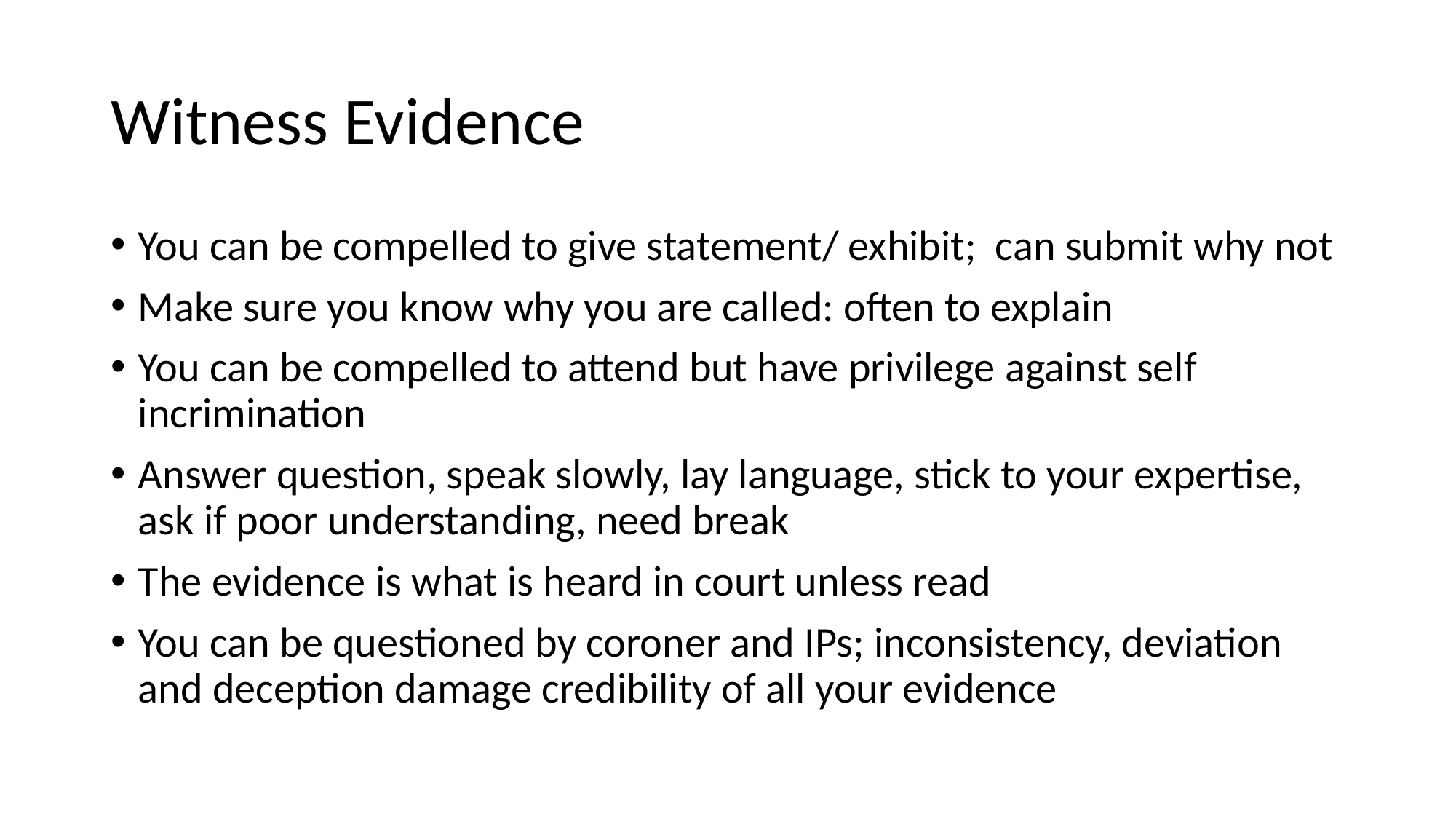

# Witness Evidence
You can be compelled to give statement/ exhibit;  can submit why not
Make sure you know why you are called: often to explain
You can be compelled to attend but have privilege against self incrimination
Answer question, speak slowly, lay language, stick to your expertise, ask if poor understanding, need break
The evidence is what is heard in court unless read
You can be questioned by coroner and IPs; inconsistency, deviation and deception damage credibility of all your evidence